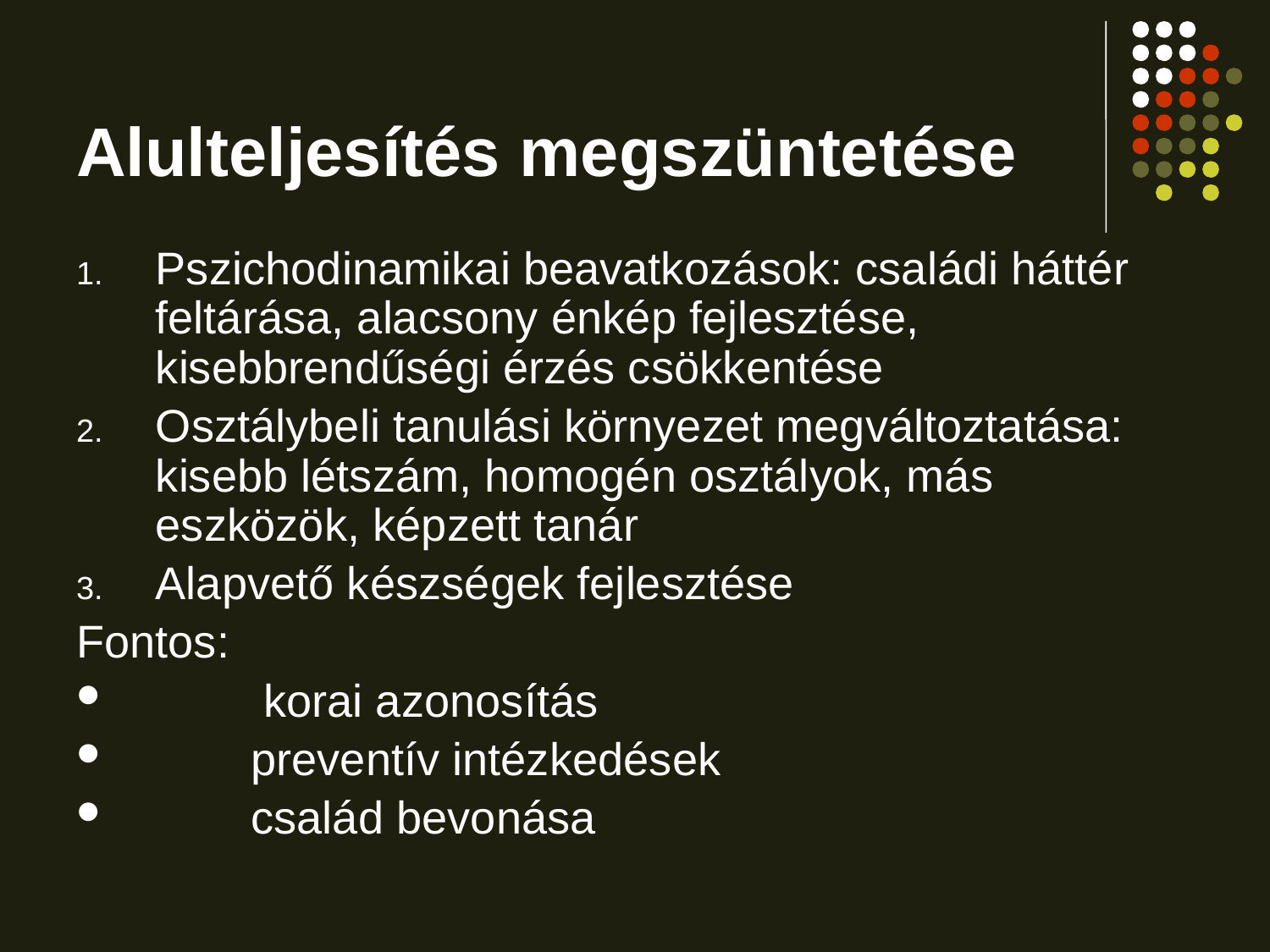

# Alulteljesítés megszüntetése
Pszichodinamikai beavatkozások: családi háttér feltárása, alacsony énkép fejlesztése, kisebbrendűségi érzés csökkentése
Osztálybeli tanulási környezet megváltoztatása: kisebb létszám, homogén osztályok, más eszközök, képzett tanár
Alapvető készségek fejlesztése
Fontos:
	 korai azonosítás
	preventív intézkedések
	család bevonása